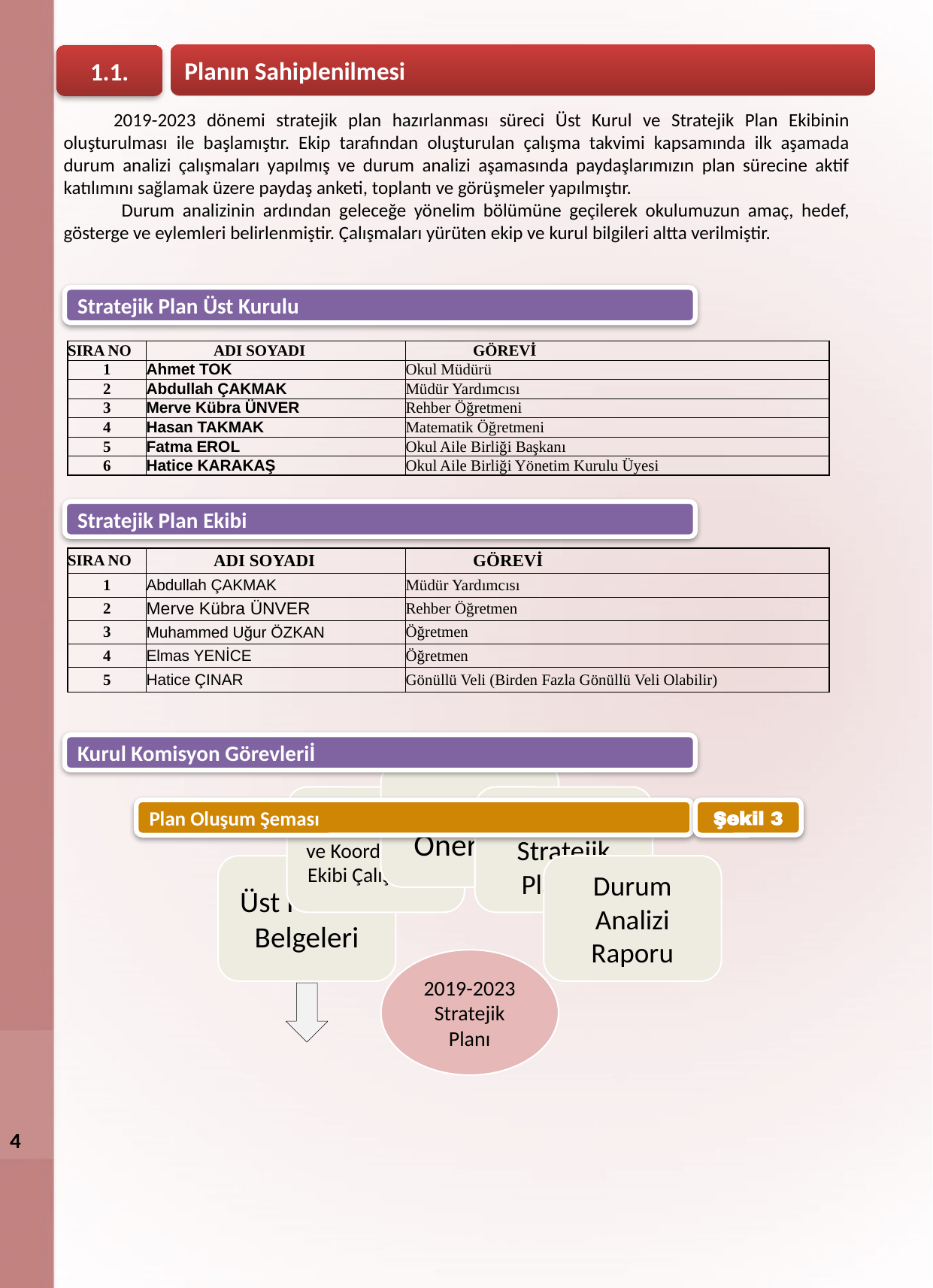

Planın Sahiplenilmesi
1.1.
2019-2023 dönemi stratejik plan hazırlanması süreci Üst Kurul ve Stratejik Plan Ekibinin oluşturulması ile başlamıştır. Ekip tarafından oluşturulan çalışma takvimi kapsamında ilk aşamada durum analizi çalışmaları yapılmış ve durum analizi aşamasında paydaşlarımızın plan sürecine aktif katılımını sağlamak üzere paydaş anketi, toplantı ve görüşmeler yapılmıştır.
 Durum analizinin ardından geleceğe yönelim bölümüne geçilerek okulumuzun amaç, hedef, gösterge ve eylemleri belirlenmiştir. Çalışmaları yürüten ekip ve kurul bilgileri altta verilmiştir.
Stratejik Plan Üst Kurulu
| SIRA NO | ADI SOYADI | GÖREVİ |
| --- | --- | --- |
| 1 | Ahmet TOK | Okul Müdürü |
| 2 | Abdullah ÇAKMAK | Müdür Yardımcısı |
| 3 | Merve Kübra ÜNVER | Rehber Öğretmeni |
| 4 | Hasan TAKMAK | Matematik Öğretmeni |
| 5 | Fatma EROL | Okul Aile Birliği Başkanı |
| 6 | Hatice KARAKAŞ | Okul Aile Birliği Yönetim Kurulu Üyesi |
Stratejik Plan Ekibi
| SIRA NO | ADI SOYADI | GÖREVİ |
| --- | --- | --- |
| 1 | Abdullah ÇAKMAK | Müdür Yardımcısı |
| 2 | Merve Kübra ÜNVER | Rehber Öğretmen |
| 3 | Muhammed Uğur ÖZKAN | Öğretmen |
| 4 | Elmas YENİCE | Öğretmen |
| 5 | Hatice ÇINAR | Gönüllü Veli (Birden Fazla Gönüllü Veli Olabilir) |
Kurul Komisyon Görevleriİ
2019-2023 Stratejik Planı
Üst Politika Belgeleri
Paydaş
Önerileri
Durum Analizi Raporu
Plan Oluşum Şeması
Şekil 3
4